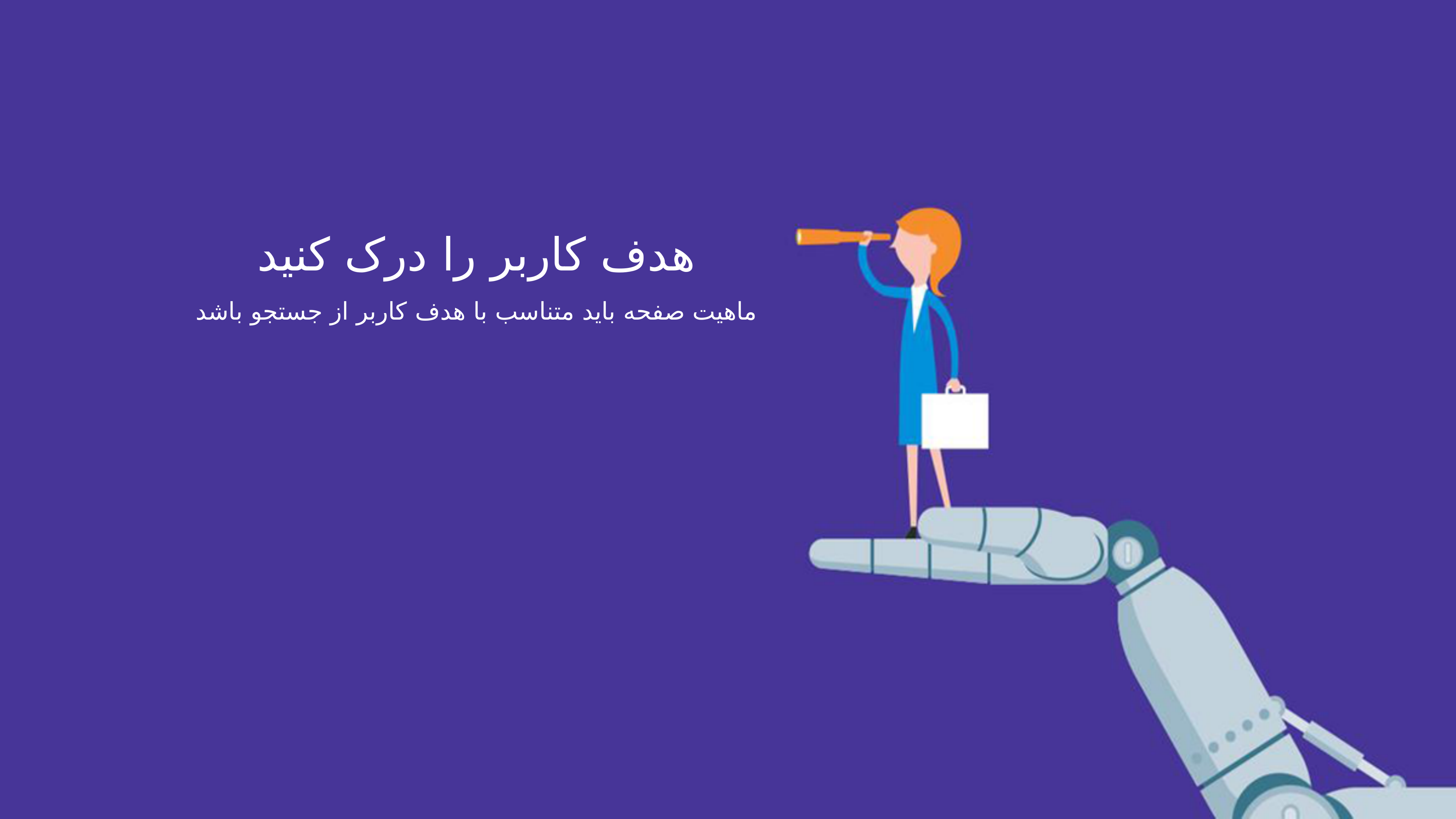

هدف کاربر را درک کنید
ماهیت صفحه باید متناسب با هدف کاربر از جستجو باشد